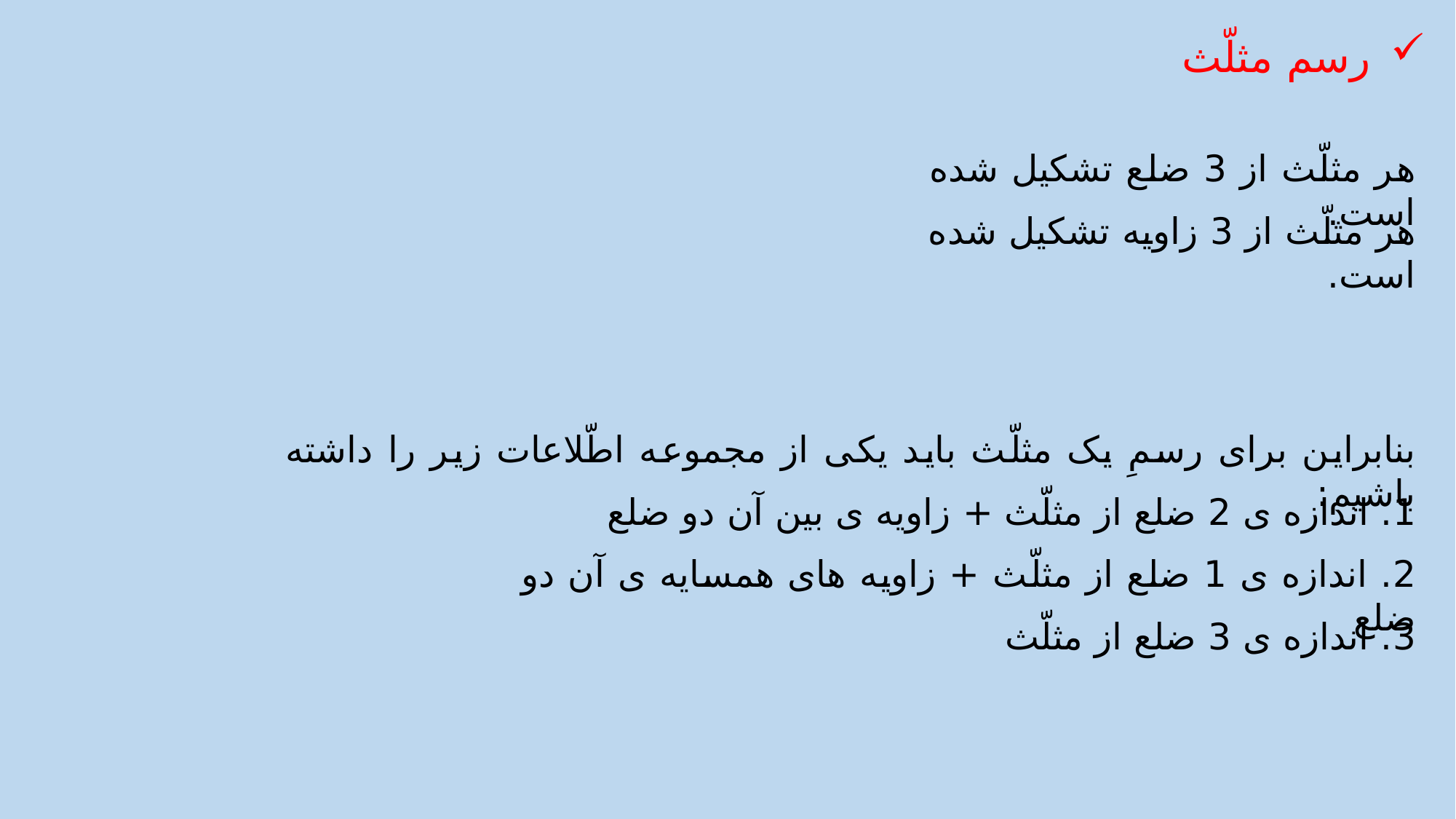

رسم مثلّث
هر مثلّث از 3 ضلع تشکیل شده است.
هر مثلّث از 3 زاویه تشکیل شده است.
بنابراین برای رسمِ یک مثلّث باید یکی از مجموعه اطّلاعات زیر را داشته باشیم:
1. اندازه ی 2 ضلع از مثلّث + زاویه ی بین آن دو ضلع
2. اندازه ی 1 ضلع از مثلّث + زاویه های همسایه ی آن دو ضلع
3. اندازه ی 3 ضلع از مثلّث